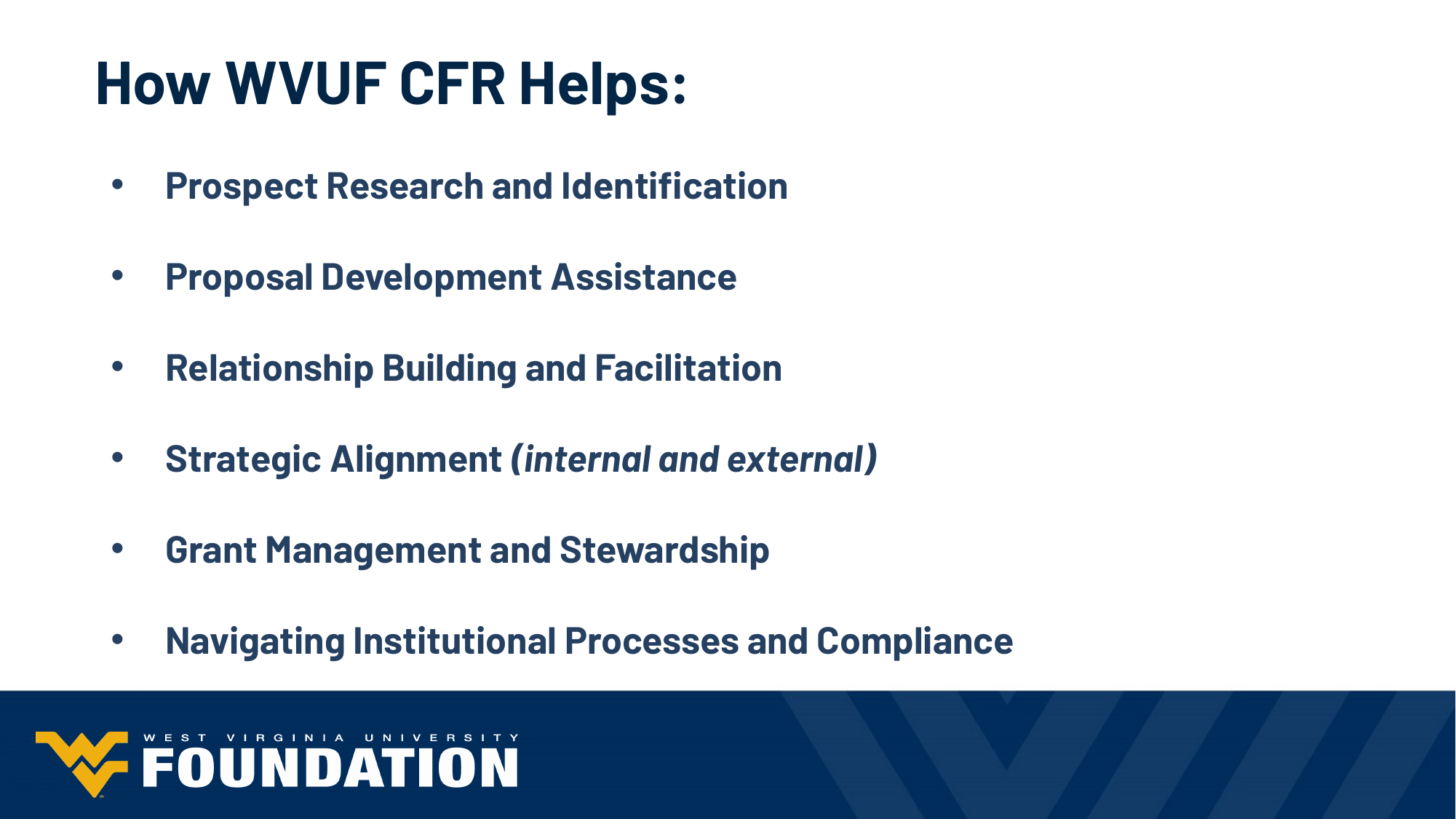

How WVUF CFR Helps:
Prospect Research and Identification
Proposal Development Assistance
Relationship Building and Facilitation
Strategic Alignment (internal and external)
Grant Management and Stewardship
Navigating Institutional Processes and Compliance